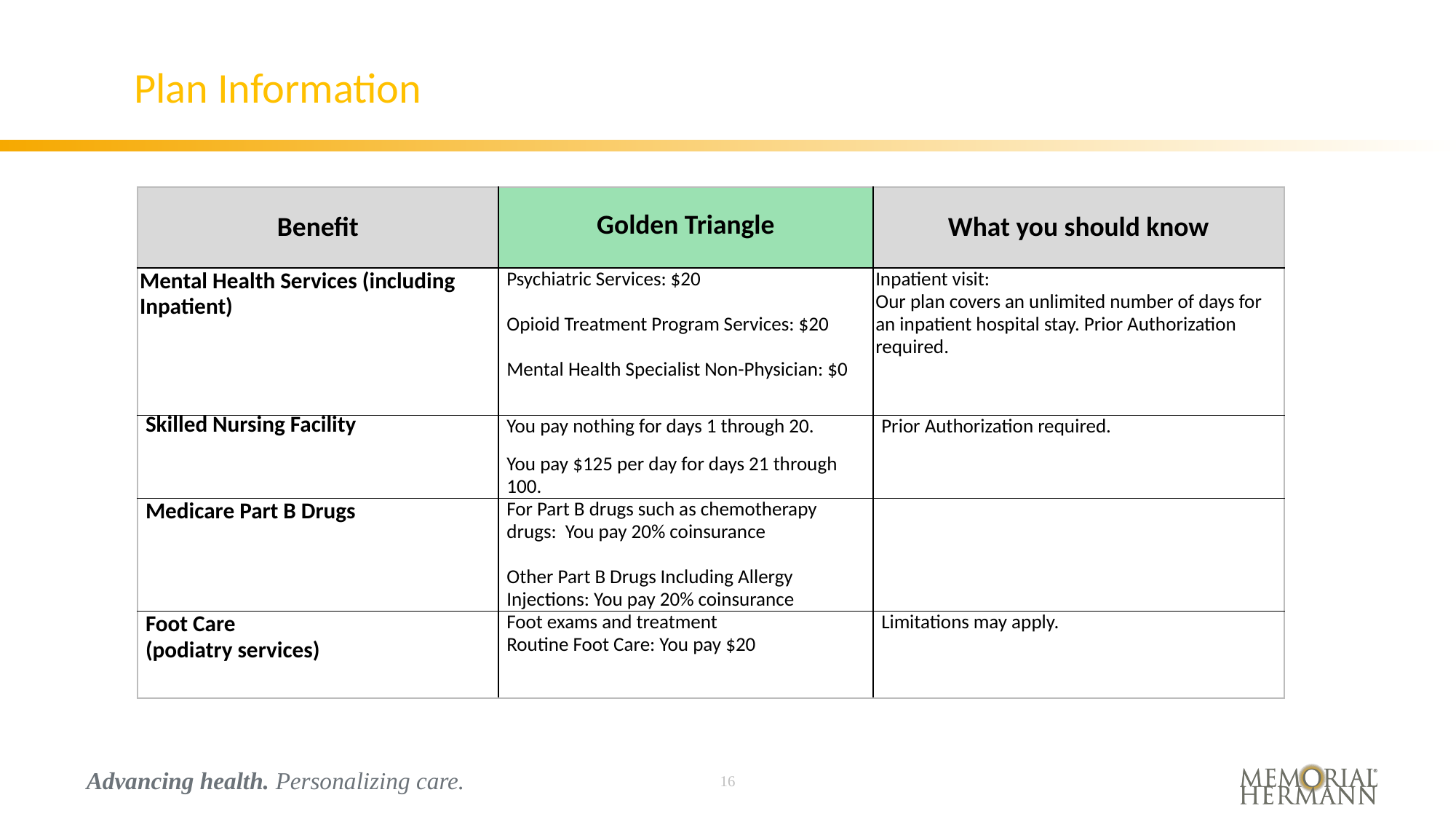

# Plan Information
| Benefit | Golden Triangle | What you should know |
| --- | --- | --- |
| Mental Health Services (including Inpatient) | Psychiatric Services: $20 Opioid Treatment Program Services: $20 Mental Health Specialist Non-Physician: $0 | Inpatient visit: Our plan covers an unlimited number of days for an inpatient hospital stay. Prior Authorization required. |
| Skilled Nursing Facility | You pay nothing for days 1 through 20. You pay $125 per day for days 21 through 100. | Prior Authorization required. |
| Medicare Part B Drugs | For Part B drugs such as chemotherapy drugs: You pay 20% coinsurance Other Part B Drugs Including Allergy Injections: You pay 20% coinsurance |  |
| Foot Care (podiatry services) | Foot exams and treatment Routine Foot Care: You pay $20 | Limitations may apply. |